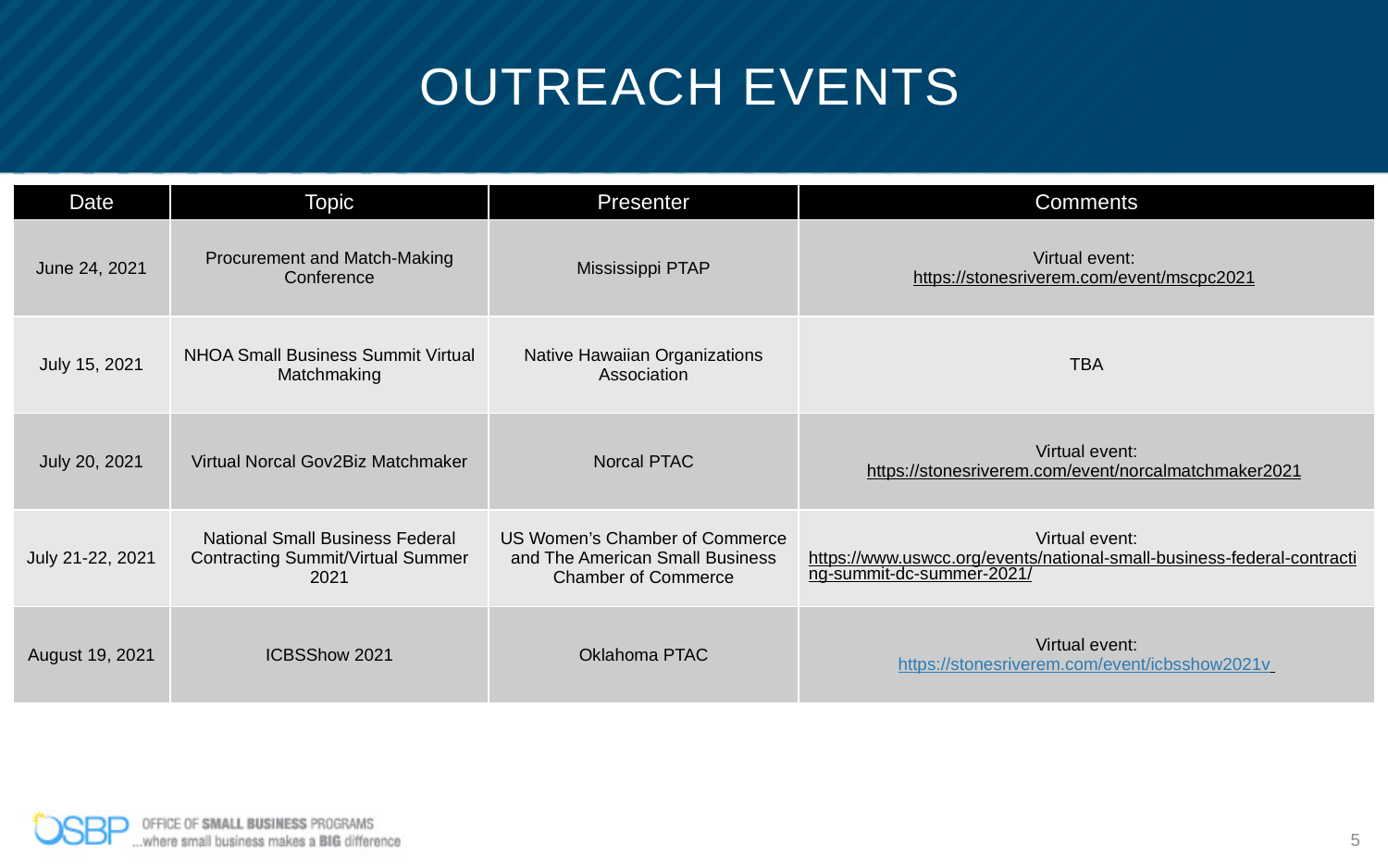

# Outreach Events
| Date | Topic | Presenter | Comments |
| --- | --- | --- | --- |
| June 24, 2021 | Procurement and Match-Making Conference | Mississippi PTAP | Virtual event: https://stonesriverem.com/event/mscpc2021 |
| July 15, 2021 | NHOA Small Business Summit Virtual Matchmaking | Native Hawaiian Organizations Association | TBA |
| July 20, 2021 | Virtual Norcal Gov2Biz Matchmaker | Norcal PTAC | Virtual event: https://stonesriverem.com/event/norcalmatchmaker2021 |
| July 21-22, 2021 | National Small Business Federal Contracting Summit/Virtual Summer 2021 | US Women’s Chamber of Commerce and The American Small Business Chamber of Commerce | Virtual event: https://www.uswcc.org/events/national-small-business-federal-contracting-summit-dc-summer-2021/ |
| August 19, 2021 | ICBSShow 2021 | Oklahoma PTAC | Virtual event: https://stonesriverem.com/event/icbsshow2021v |
5